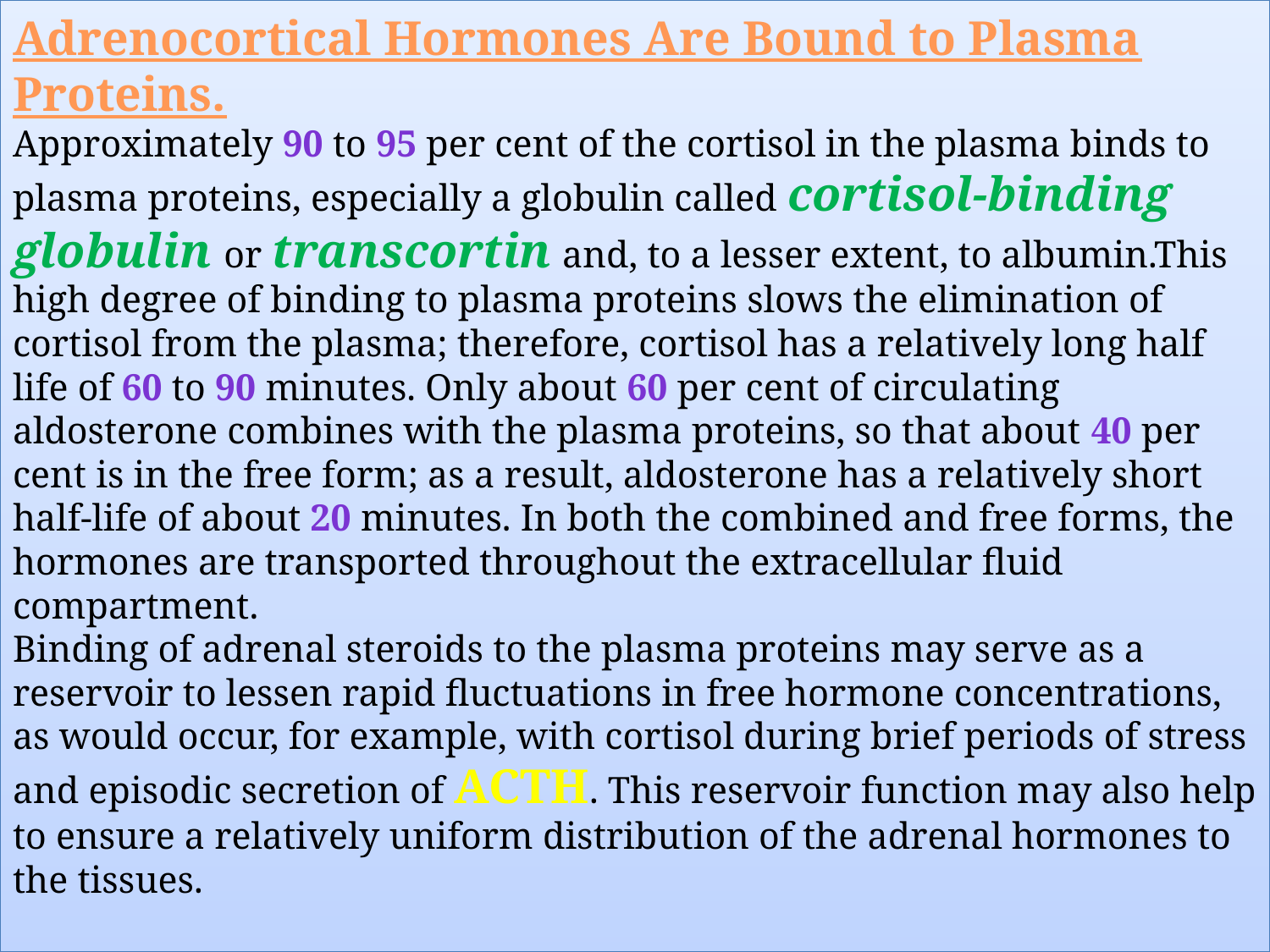

# Adrenocortical Hormones Are Bound to Plasma Proteins. Approximately 90 to 95 per cent of the cortisol in the plasma binds to plasma proteins, especially a globulin called cortisol-binding globulin or transcortin and, to a lesser extent, to albumin.This high degree of binding to plasma proteins slows the elimination of cortisol from the plasma; therefore, cortisol has a relatively long half life of 60 to 90 minutes. Only about 60 per cent of circulating aldosterone combines with the plasma proteins, so that about 40 per cent is in the free form; as a result, aldosterone has a relatively short half-life of about 20 minutes. In both the combined and free forms, the hormones are transported throughout the extracellular fluid compartment. Binding of adrenal steroids to the plasma proteins may serve as a reservoir to lessen rapid fluctuations in free hormone concentrations, as would occur, for example, with cortisol during brief periods of stress and episodic secretion of ACTH. This reservoir function may also help to ensure a relatively uniform distribution of the adrenal hormones to the tissues.